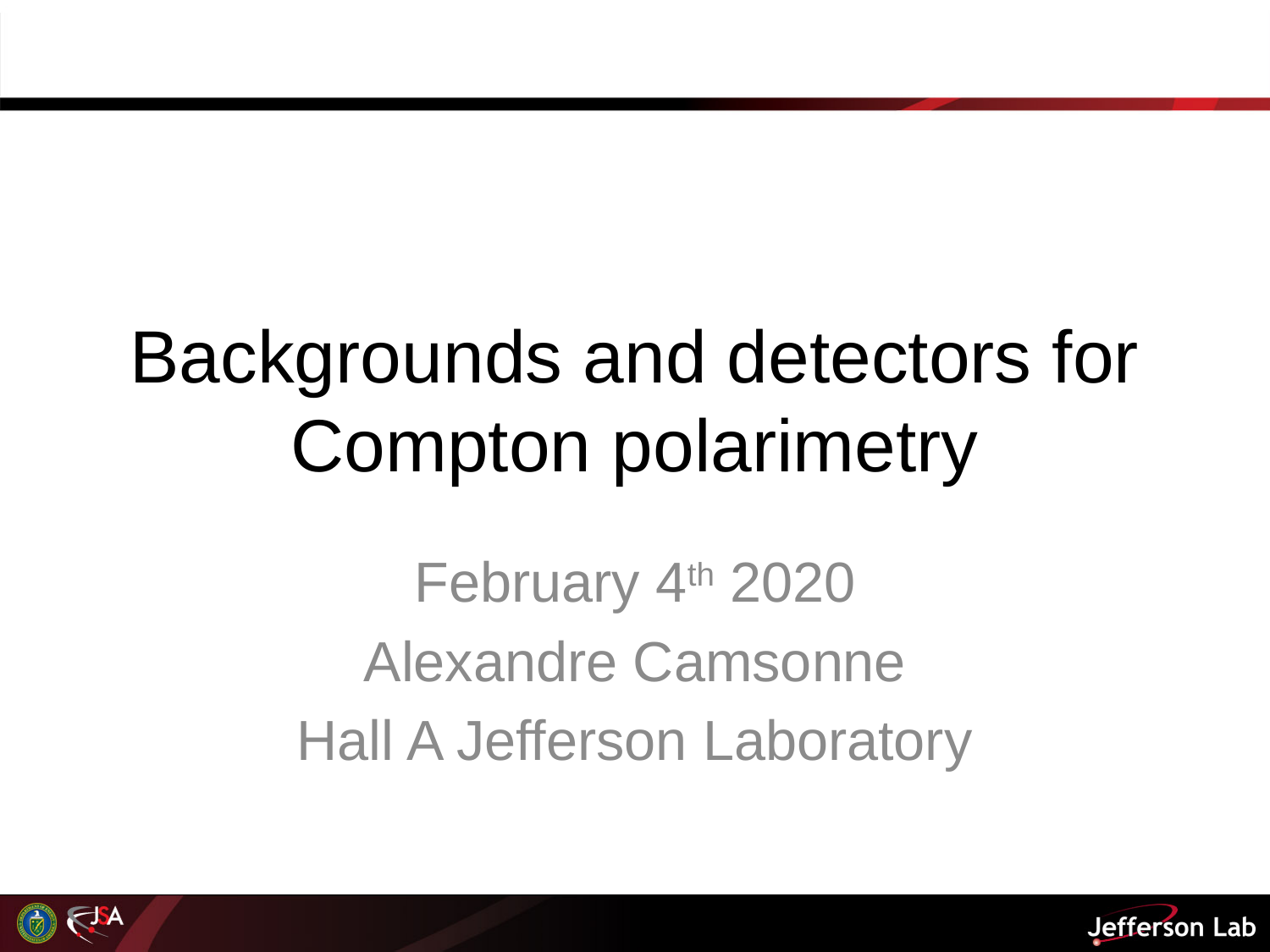

# Backgrounds and detectors for Compton polarimetry
February 4th 2020
Alexandre Camsonne
Hall A Jefferson Laboratory